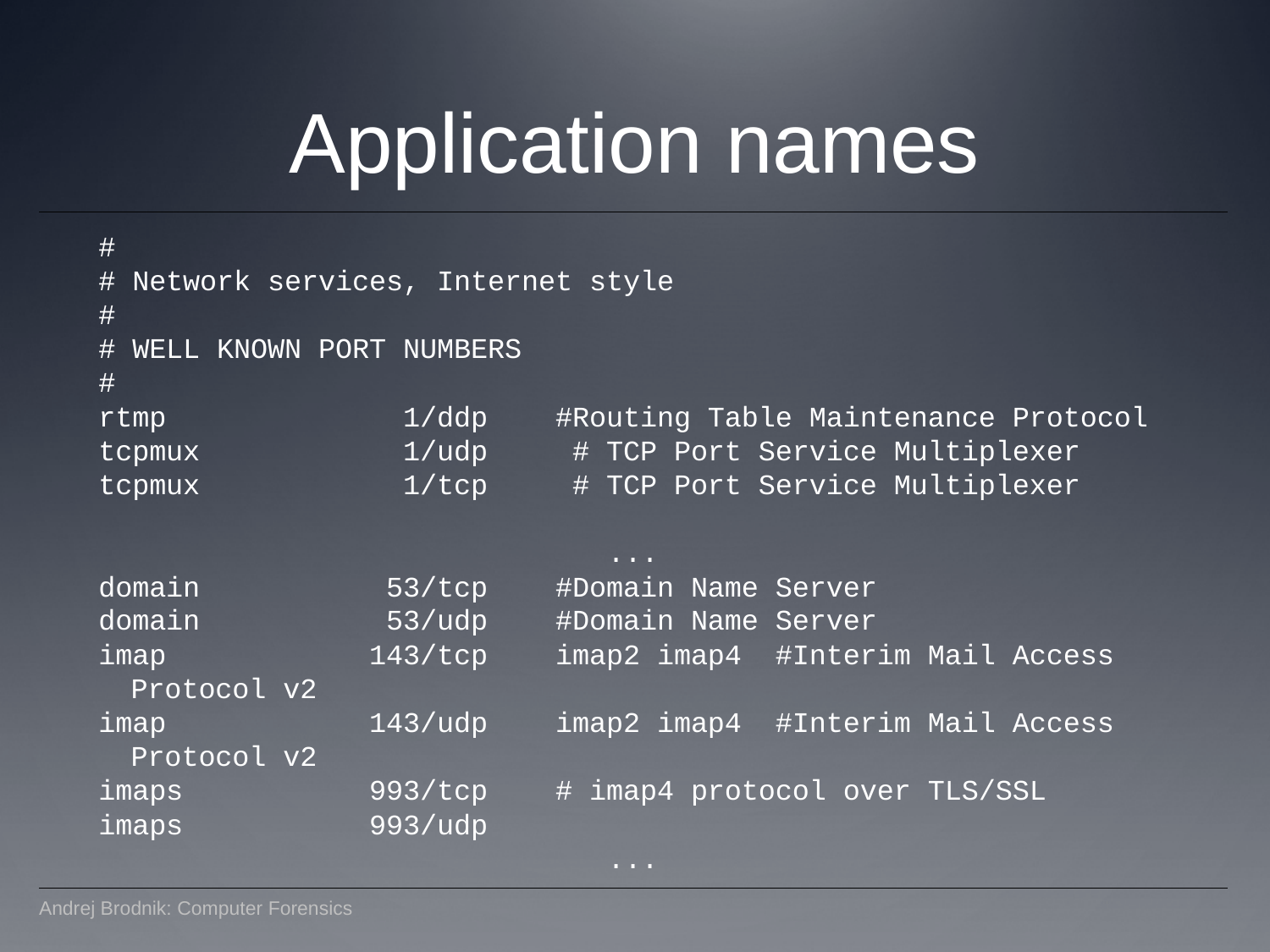

Application names
#
# Network services, Internet style
#
# WELL KNOWN PORT NUMBERS
#
rtmp              1/ddp    #Routing Table Maintenance Protocol
tcpmux            1/udp     # TCP Port Service Multiplexer
tcpmux            1/tcp     # TCP Port Service Multiplexer

...
domain           53/tcp    #Domain Name Server
domain           53/udp    #Domain Name Server
imap            143/tcp    imap2 imap4  #Interim Mail Access Protocol v2
imap            143/udp    imap2 imap4  #Interim Mail Access Protocol v2
imaps           993/tcp    # imap4 protocol over TLS/SSL
imaps           993/udp
...

Andrej Brodnik: Computer Forensics